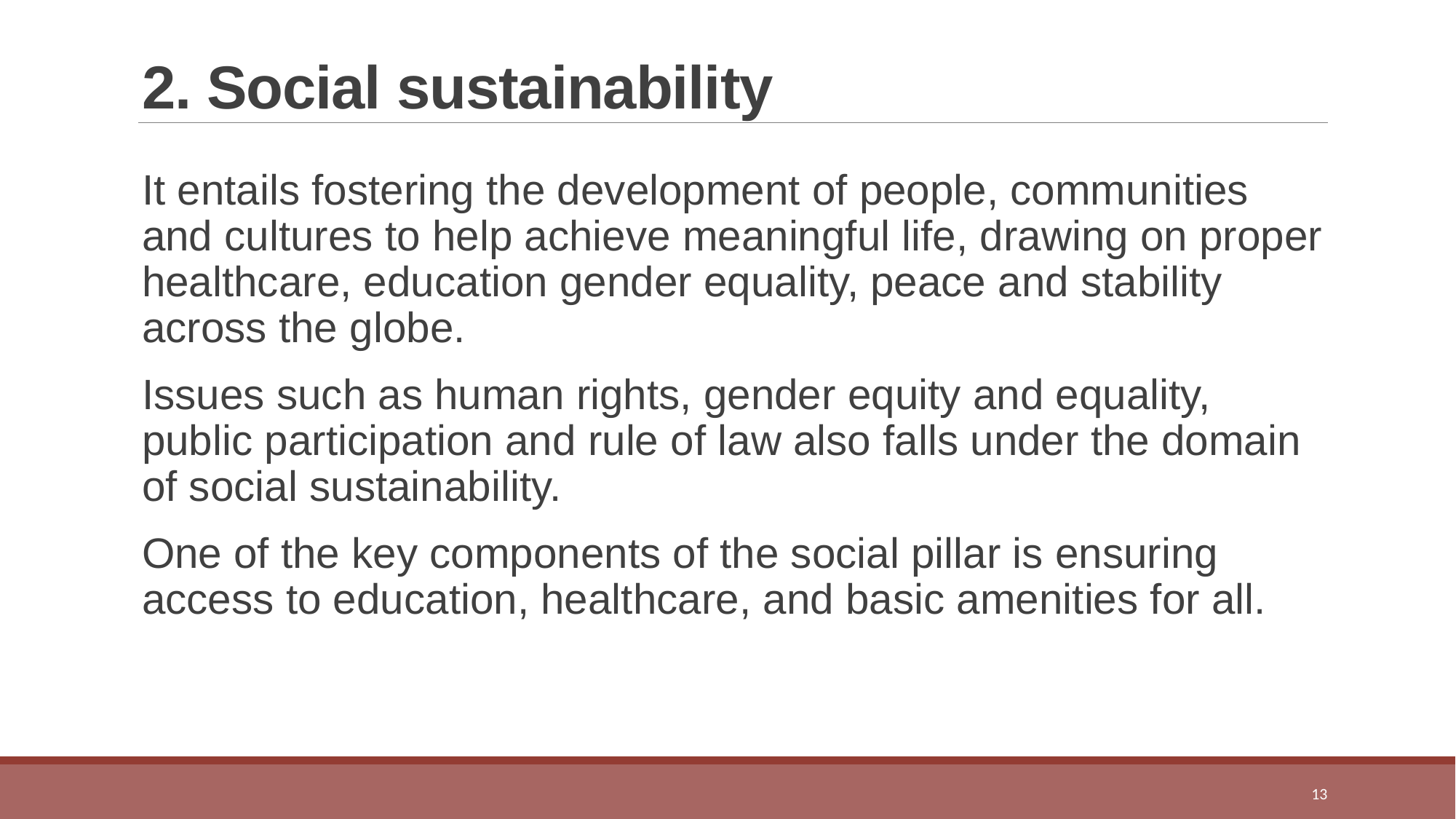

# 2. Social sustainability
It entails fostering the development of people, communities and cultures to help achieve meaningful life, drawing on proper healthcare, education gender equality, peace and stability across the globe.
Issues such as human rights, gender equity and equality, public participation and rule of law also falls under the domain of social sustainability.
One of the key components of the social pillar is ensuring access to education, healthcare, and basic amenities for all.
13